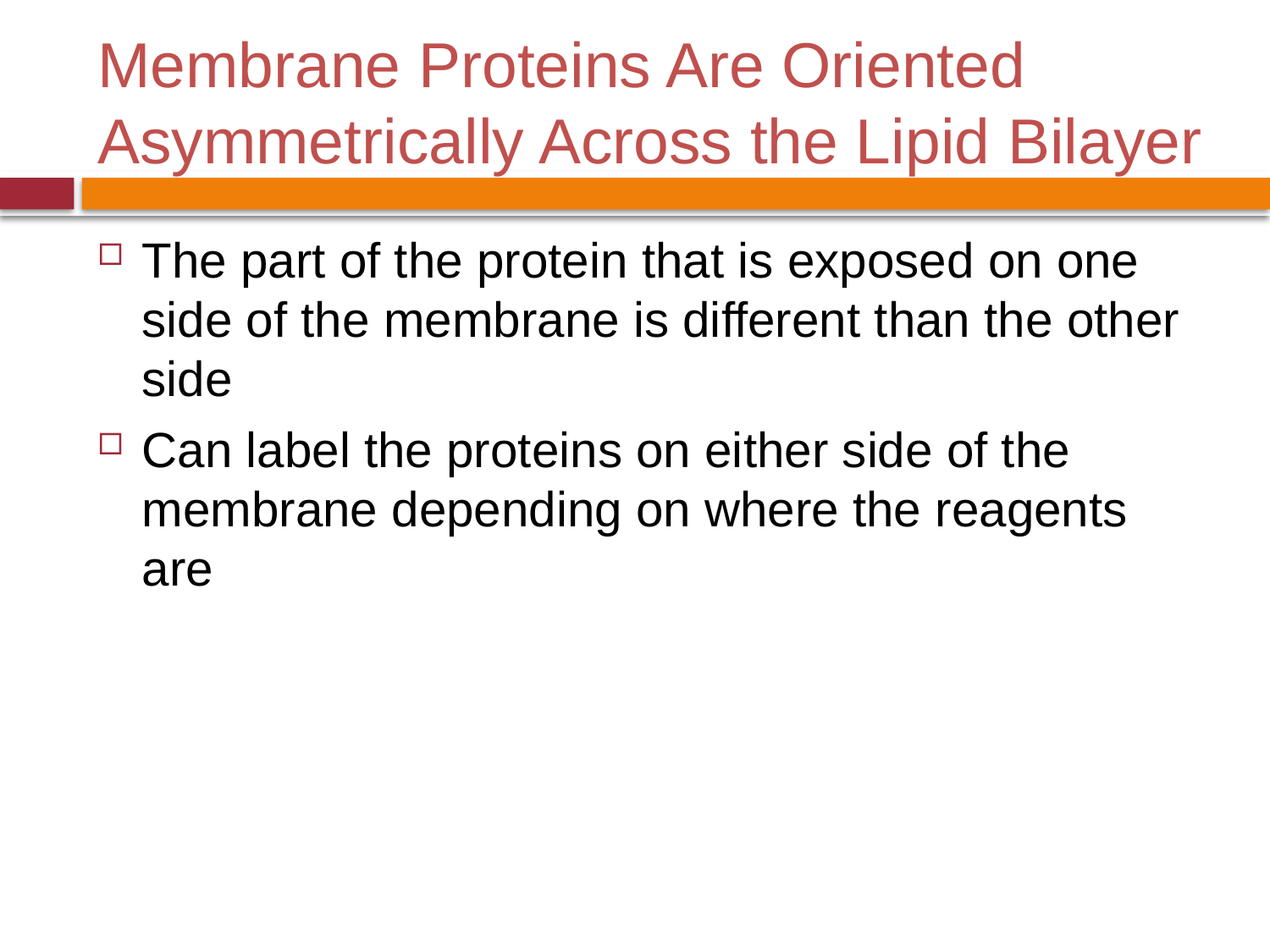

# Membrane Proteins Are Oriented Asymmetrically Across the Lipid Bilayer
The part of the protein that is exposed on one side of the membrane is different than the other side
Can label the proteins on either side of the membrane depending on where the reagents are